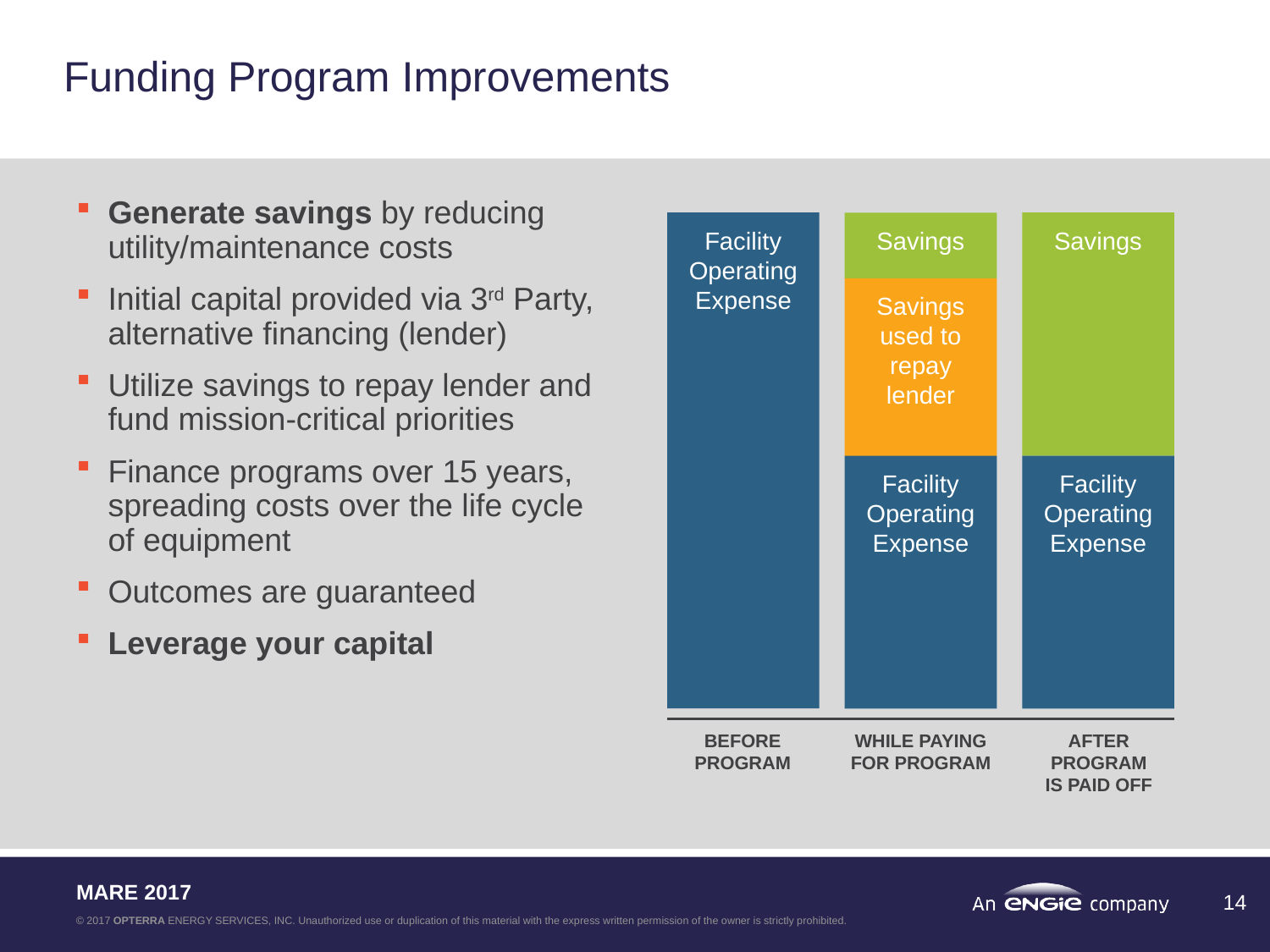

# Funding Program Improvements
Generate savings by reducing utility/maintenance costs
Initial capital provided via 3rd Party, alternative financing (lender)
Utilize savings to repay lender and fund mission-critical priorities
Finance programs over 15 years, spreading costs over the life cycle of equipment
Outcomes are guaranteed
Leverage your capital

Facility Operating Expense
Savings
Savings
Savings used to repay lender
Facility Operating Expense
Facility Operating Expense
BEFORE
PROGRAM
WHILE PAYING
FOR PROGRAM
AFTER
PROGRAM
IS PAID OFF
14
MARE 2017